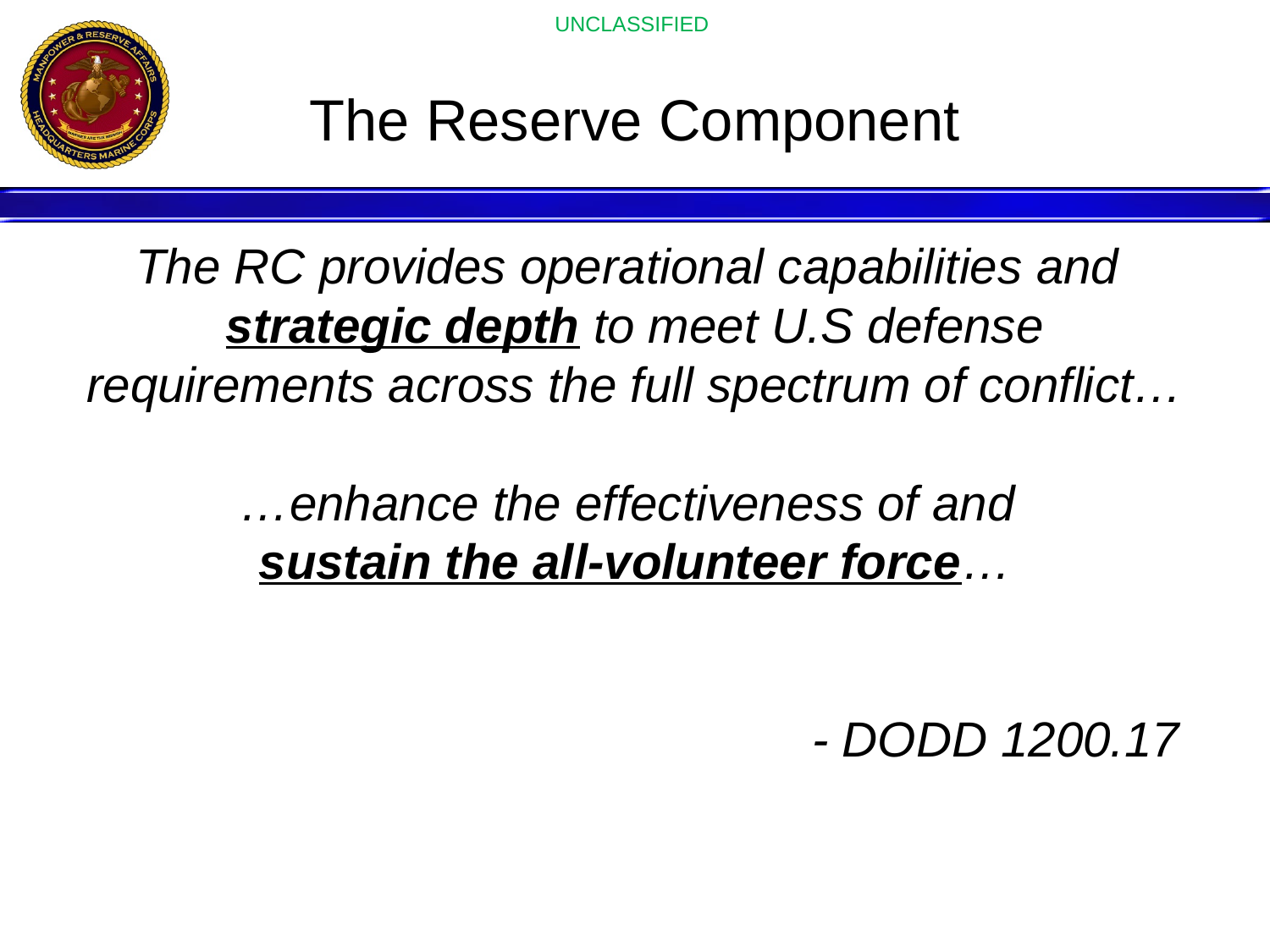

# The Reserve Component
The RC provides operational capabilities and
strategic depth to meet U.S defense requirements across the full spectrum of conflict…

…enhance the effectiveness of and
sustain the all-volunteer force…

 - DODD 1200.17